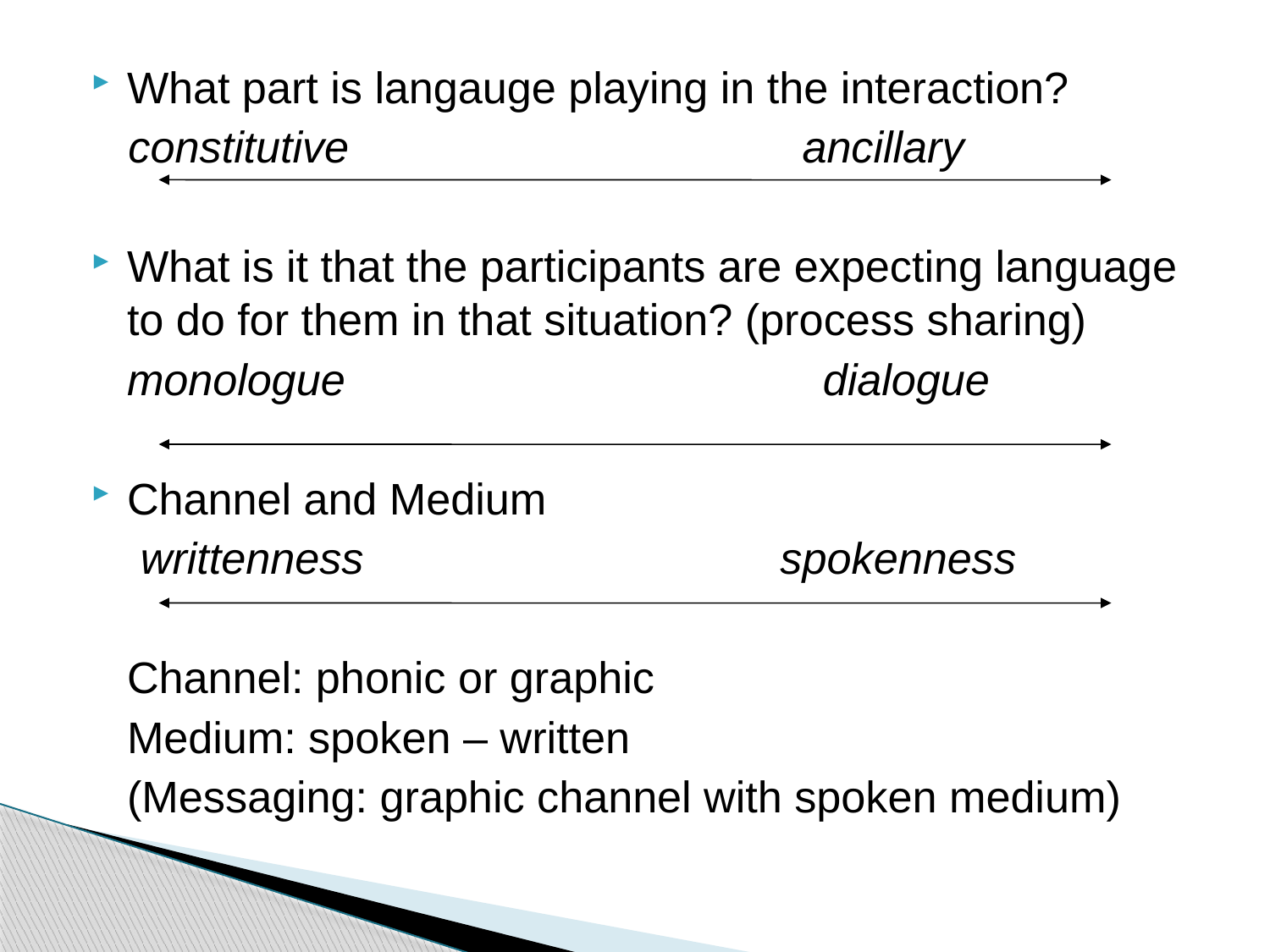

What part is langauge playing in the interaction?
   constitutive                                     ancillary

What is it that the participants are expecting language to do for them in that situation? (process sharing)
 	monologue                                       dialogue

Channel and Medium
    writtenness                                  spokenness

	Channel: phonic or graphic
	Medium: spoken – written
	(Messaging: graphic channel with spoken medium)